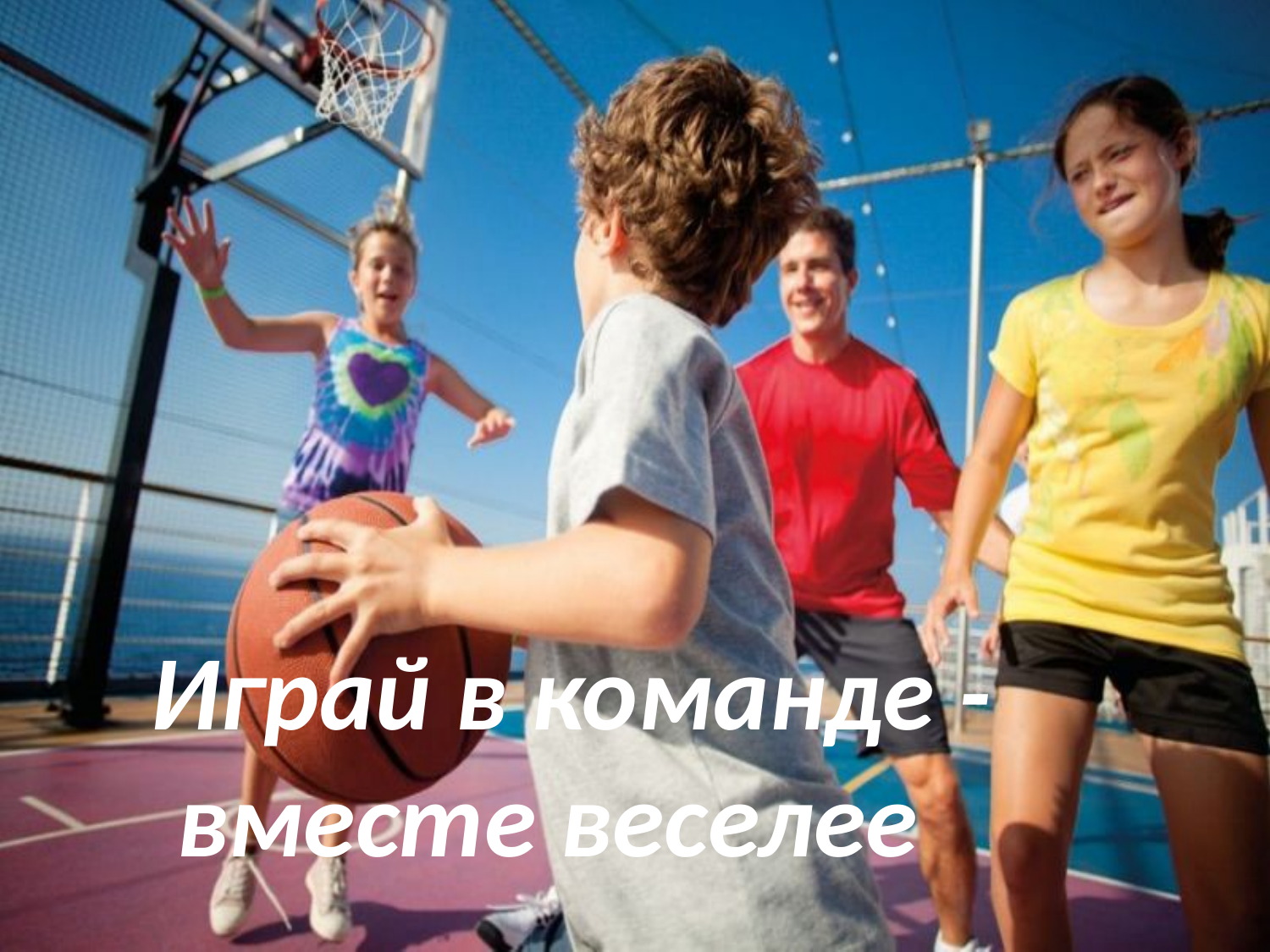

# Играй в команде - вместе веселее